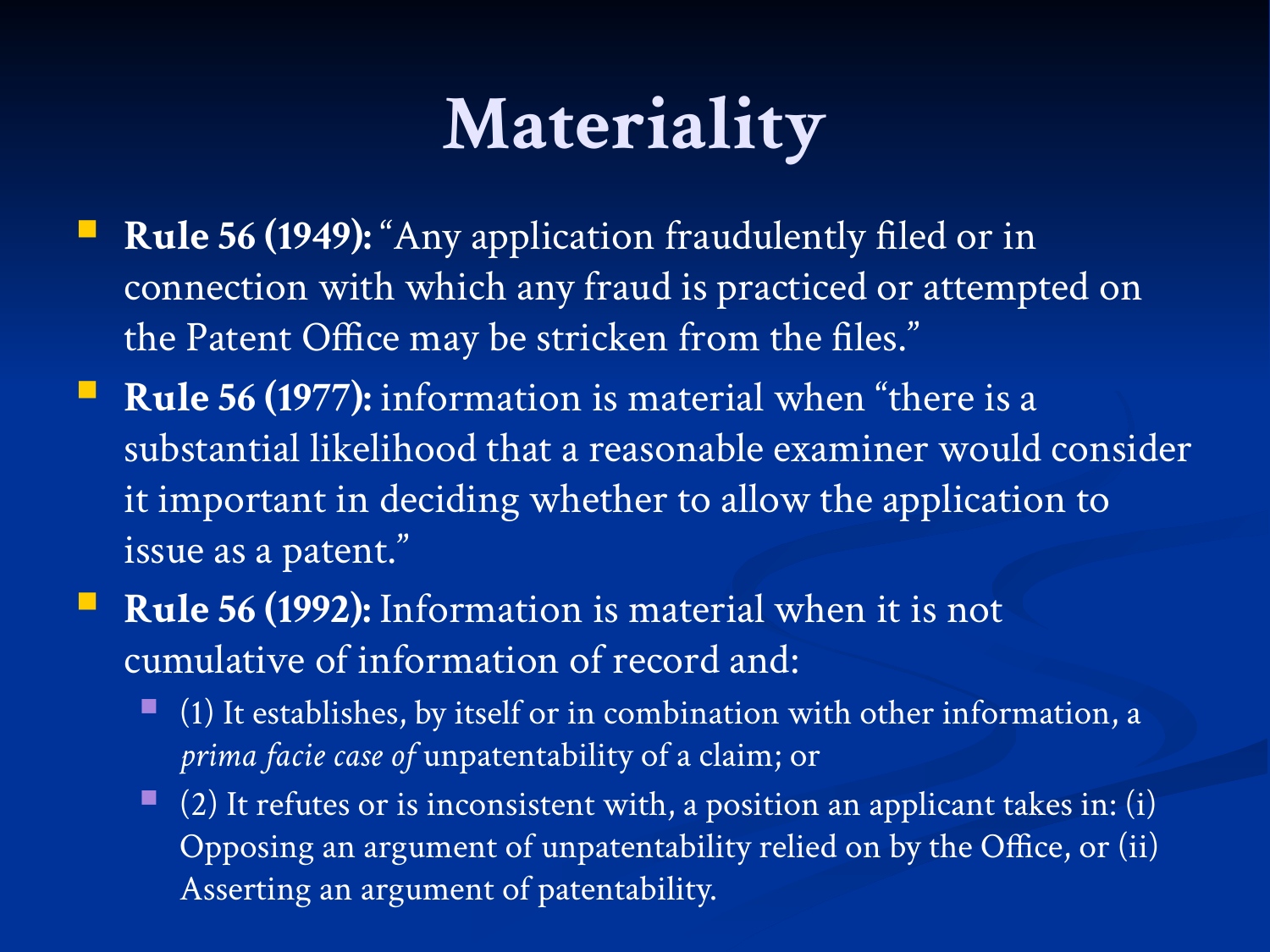

# Materiality
Rule 56 (1949): “Any application fraudulently filed or in connection with which any fraud is practiced or attempted on the Patent Office may be stricken from the files.”
Rule 56 (1977): information is material when “there is a substantial likelihood that a reasonable examiner would consider it important in deciding whether to allow the application to issue as a patent.”
Rule 56 (1992): Information is material when it is not cumulative of information of record and:
(1) It establishes, by itself or in combination with other information, a prima facie case of unpatentability of a claim; or
(2) It refutes or is inconsistent with, a position an applicant takes in: (i) Opposing an argument of unpatentability relied on by the Office, or (ii) Asserting an argument of patentability.